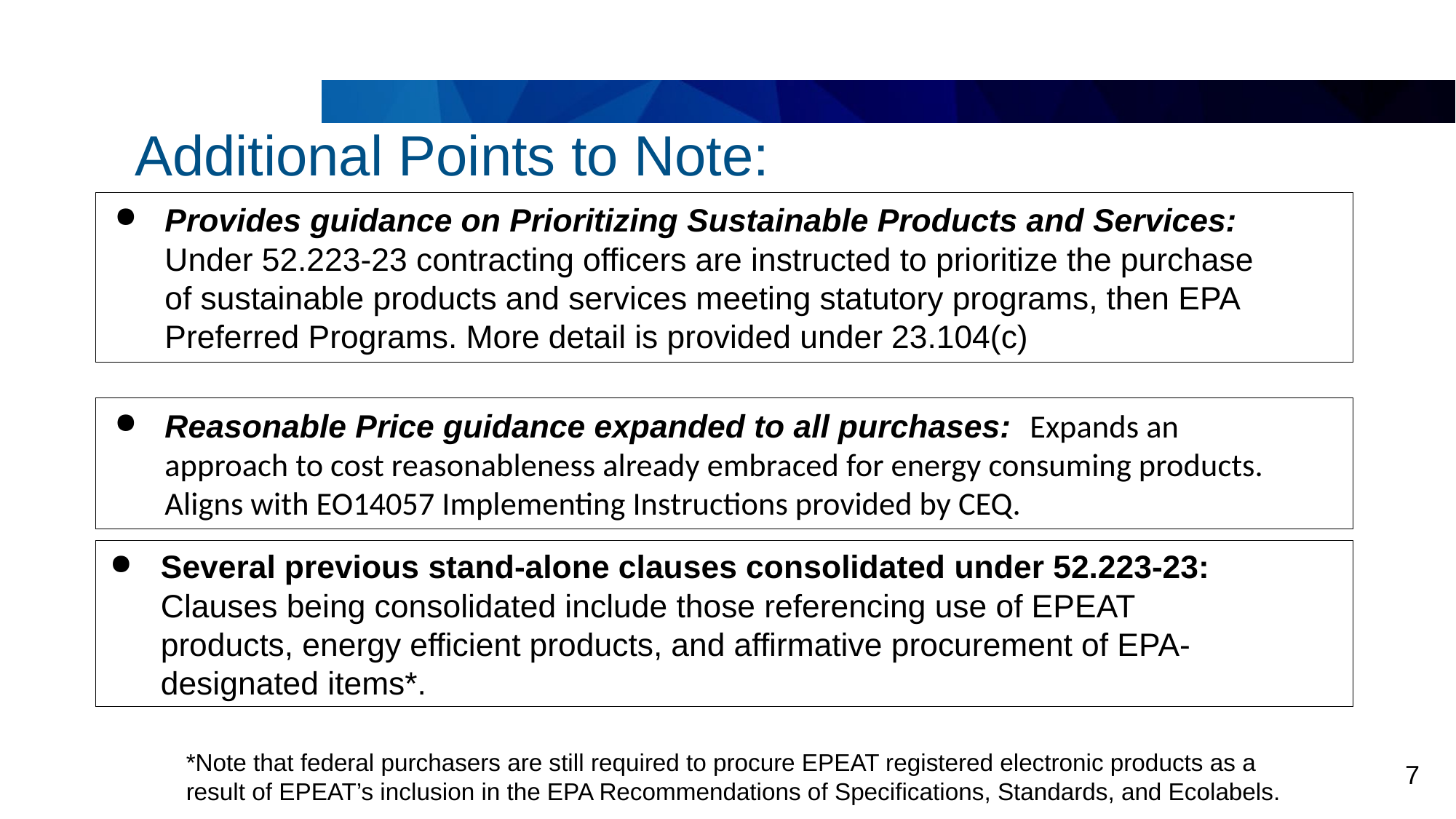

# Additional Points to Note:
Provides guidance on Prioritizing Sustainable Products and Services: Under 52.223-23 contracting officers are instructed to prioritize the purchase of sustainable products and services meeting statutory programs, then EPA Preferred Programs. More detail is provided under 23.104(c)
Reasonable Price guidance expanded to all purchases:  Expands an approach to cost reasonableness already embraced for energy consuming products. Aligns with EO14057 Implementing Instructions provided by CEQ.
Several previous stand-alone clauses consolidated under 52.223-23:  Clauses being consolidated include those referencing use of EPEAT products, energy efficient products, and affirmative procurement of EPA-designated items*.
*Note that federal purchasers are still required to procure EPEAT registered electronic products as a result of EPEAT’s inclusion in the EPA Recommendations of Specifications, Standards, and Ecolabels.
7